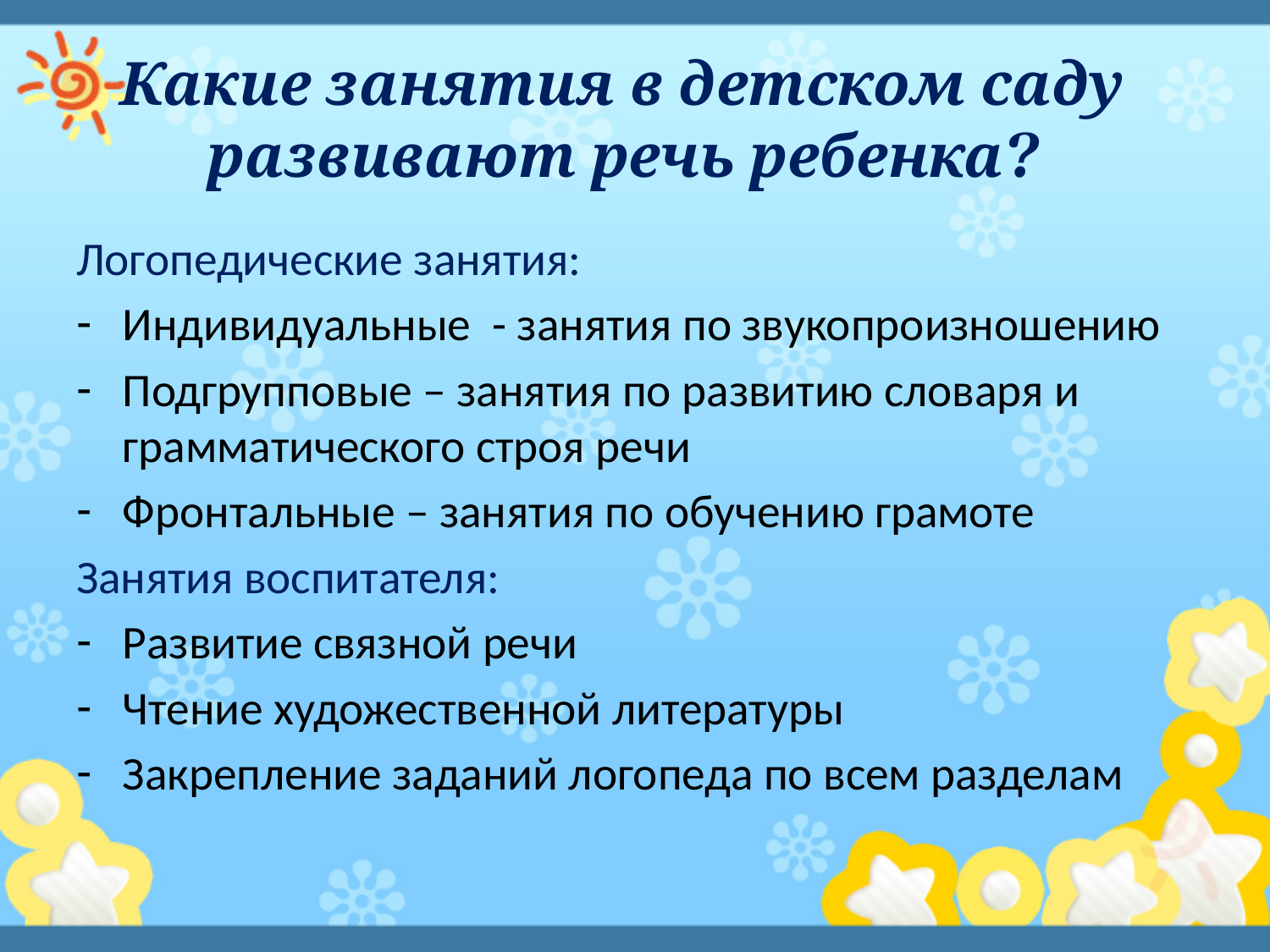

# Какие занятия в детском саду развивают речь ребенка?
Логопедические занятия:
Индивидуальные  - занятия по звукопроизношению
Подгрупповые – занятия по развитию словаря и грамматического строя речи
Фронтальные – занятия по обучению грамоте
Занятия воспитателя:
Развитие связной речи
Чтение художественной литературы
Закрепление заданий логопеда по всем разделам